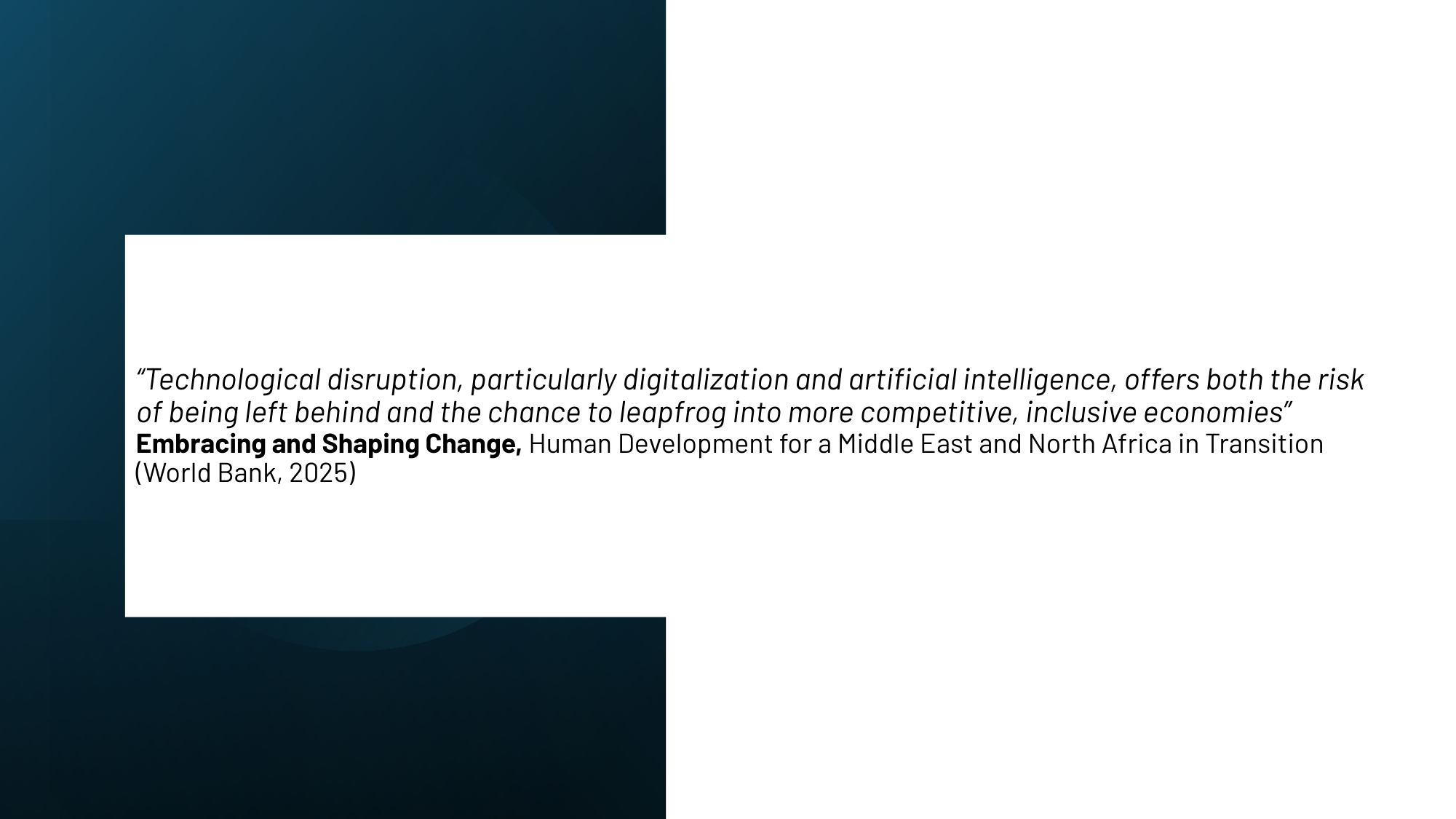

“Technological disruption, particularly digitalization and artificial intelligence, offers both the risk of being left behind and the chance to leapfrog into more competitive, inclusive economies”  Embracing and Shaping Change, Human Development for a Middle East and North Africa in Transition (World Bank, 2025)